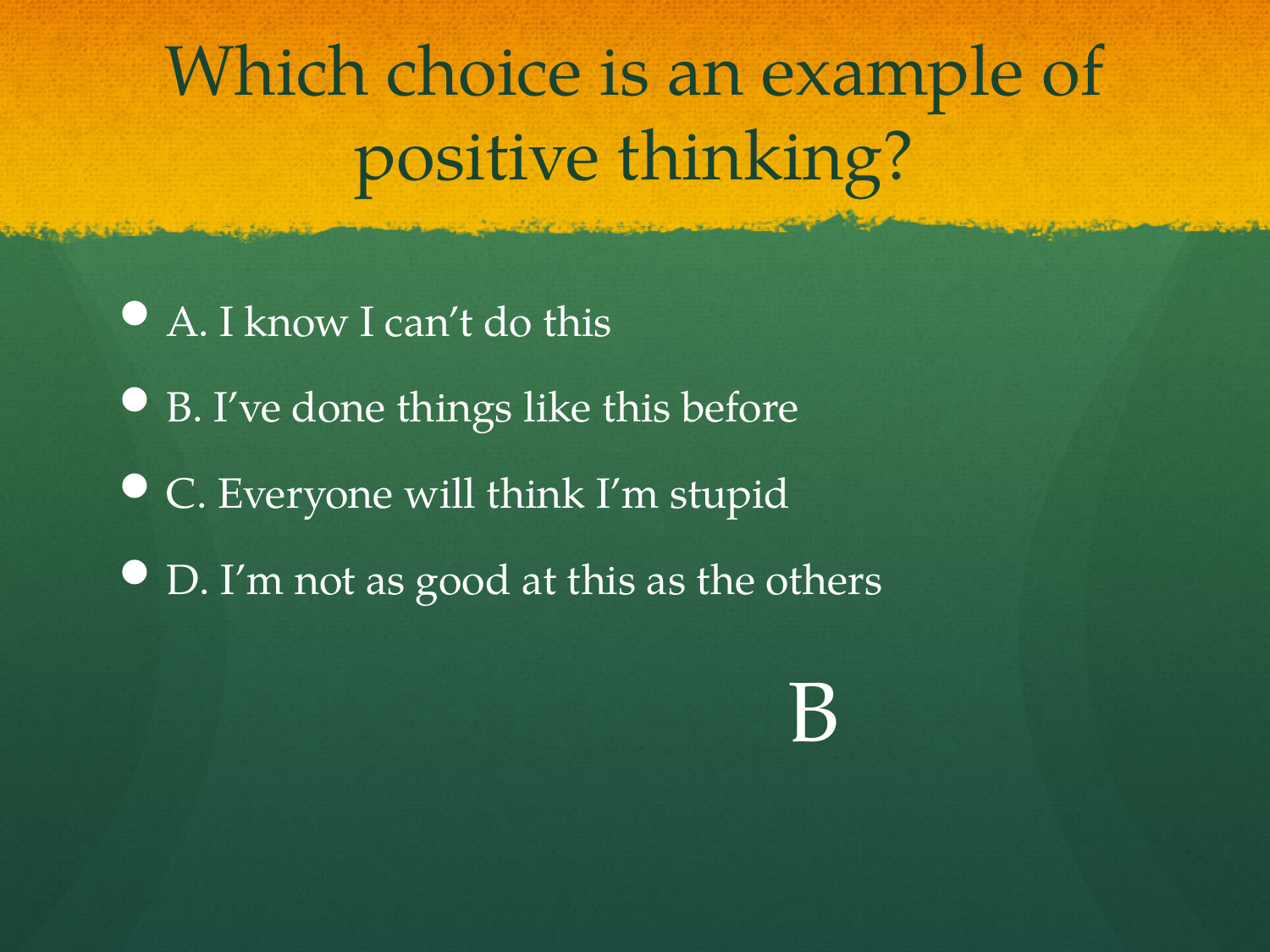

# Which choice is an example of positive thinking?
A. I know I can’t do this
B. I’ve done things like this before
C. Everyone will think I’m stupid
D. I’m not as good at this as the others
B